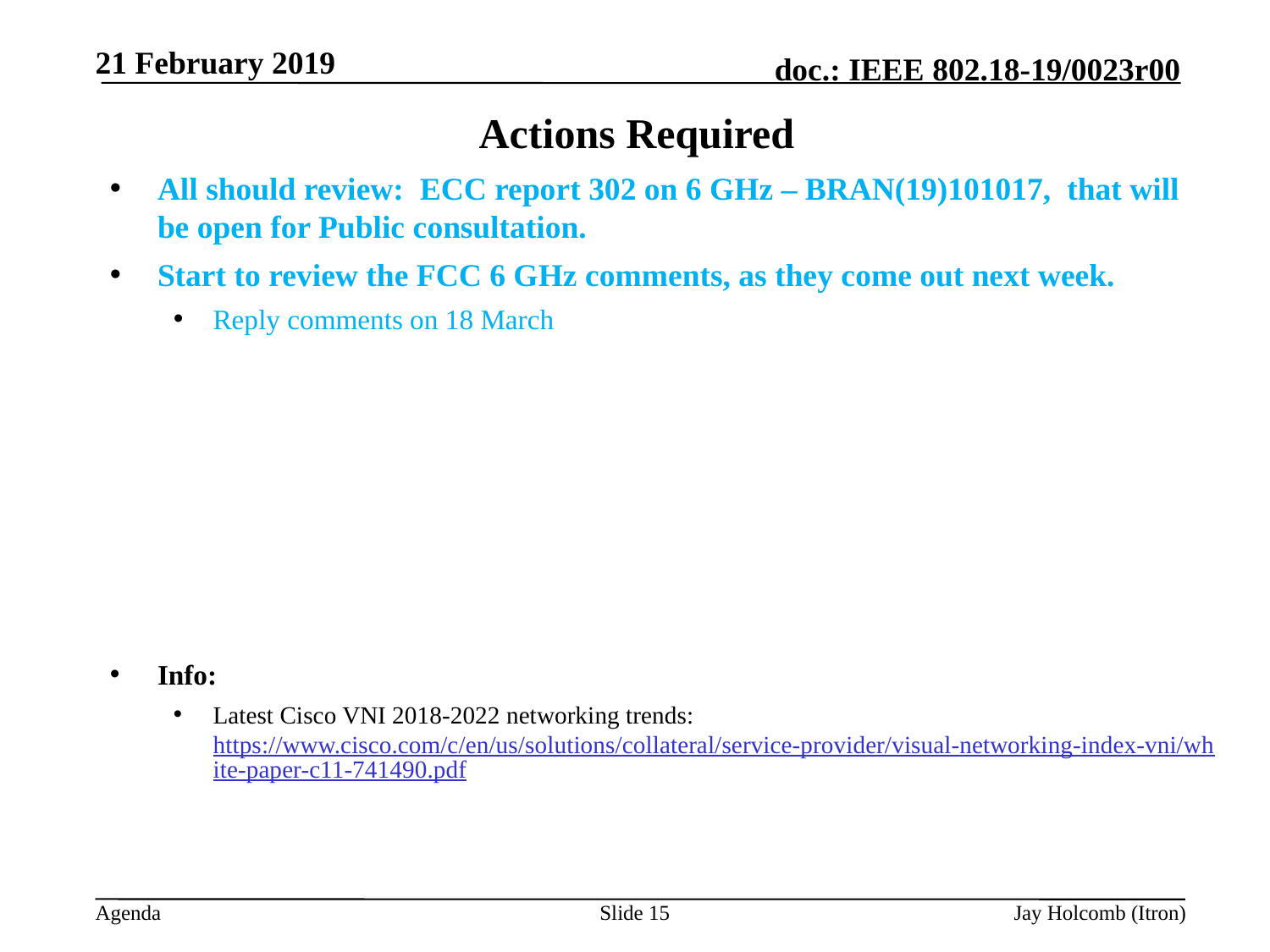

21 February 2019
# Actions Required
All should review:  ECC report 302 on 6 GHz – BRAN(19)101017,  that will be open for Public consultation.
Start to review the FCC 6 GHz comments, as they come out next week.
Reply comments on 18 March

Info:
Latest Cisco VNI 2018-2022 networking trends: https://www.cisco.com/c/en/us/solutions/collateral/service-provider/visual-networking-index-vni/white-paper-c11-741490.pdf

Slide 15
Jay Holcomb (Itron)